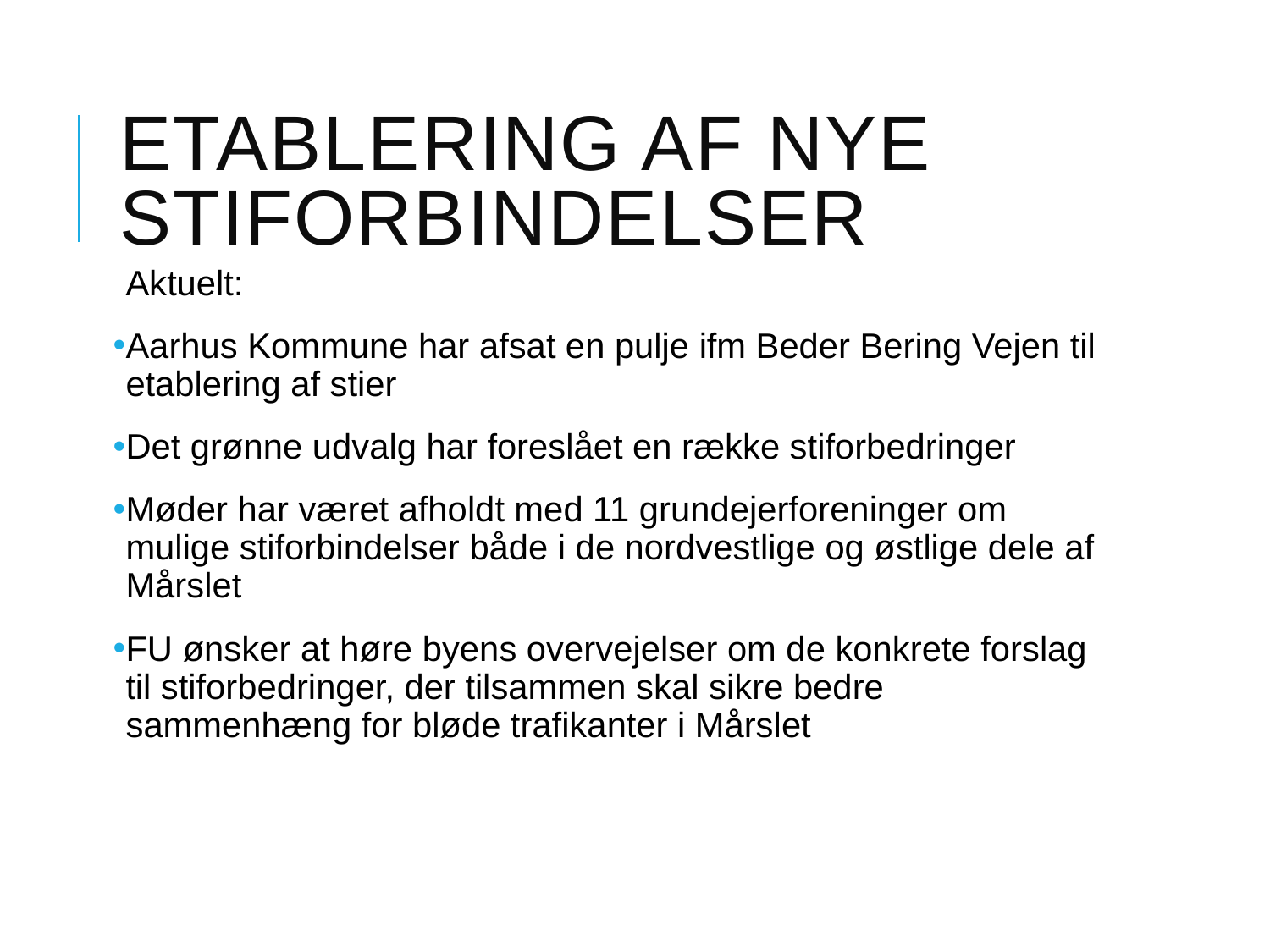

# Etablering af nye stiforbindelser
Aktuelt:
Aarhus Kommune har afsat en pulje ifm Beder Bering Vejen til etablering af stier
Det grønne udvalg har foreslået en række stiforbedringer
Møder har været afholdt med 11 grundejerforeninger om mulige stiforbindelser både i de nordvestlige og østlige dele af Mårslet
FU ønsker at høre byens overvejelser om de konkrete forslag til stiforbedringer, der tilsammen skal sikre bedre sammenhæng for bløde trafikanter i Mårslet